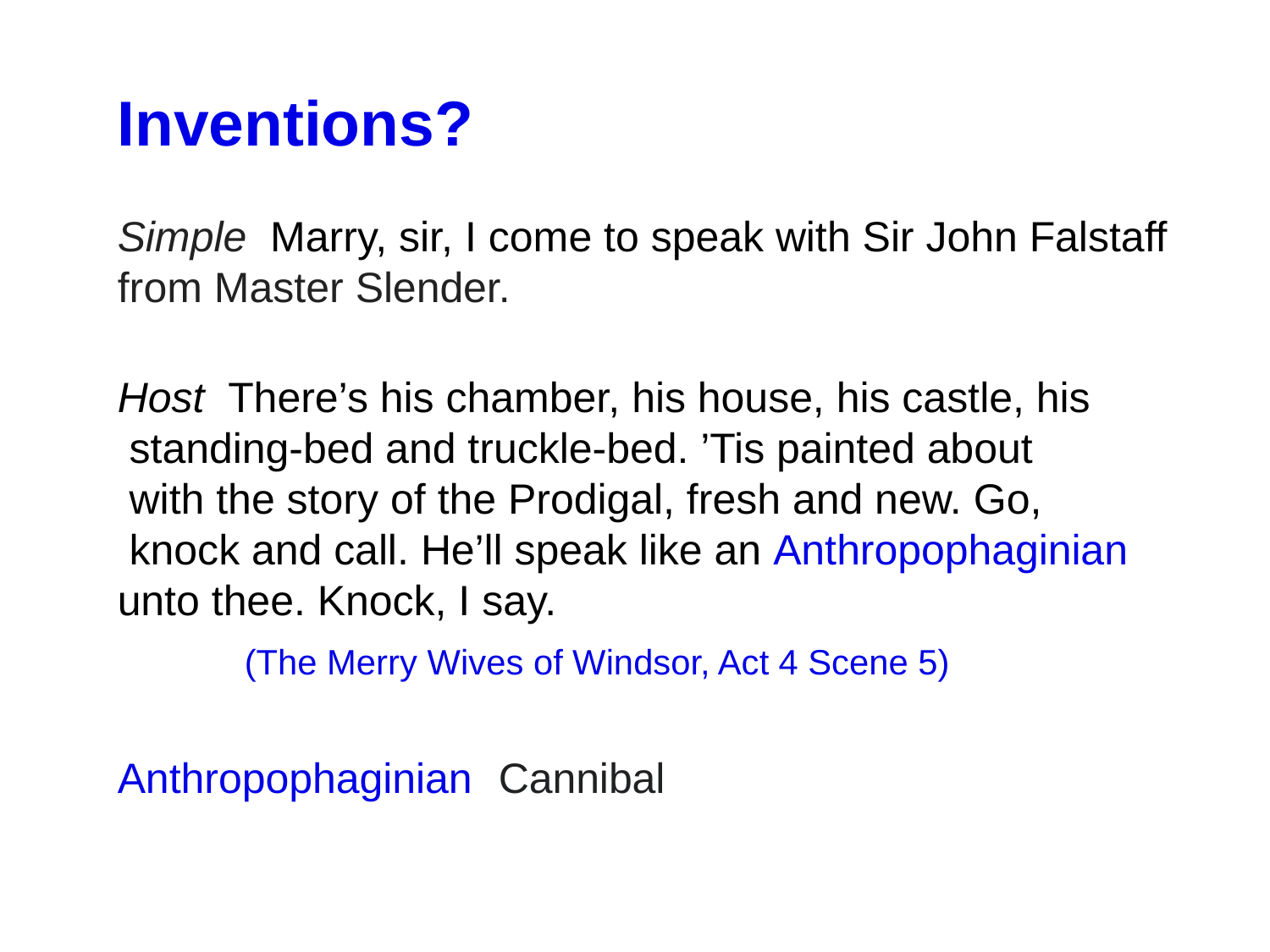

Inventions?

Simple  Marry, sir, I come to speak with Sir John Falstaff from Master Slender.
Host  There’s his chamber, his house, his castle, his
 standing-bed and truckle-bed. ’Tis painted about
 with the story of the Prodigal, fresh and new. Go,
 knock and call. He’ll speak like an Anthropophaginian
unto thee. Knock, I say.
		(The Merry Wives of Windsor, Act 4 Scene 5)

Anthropophaginian	Cannibal